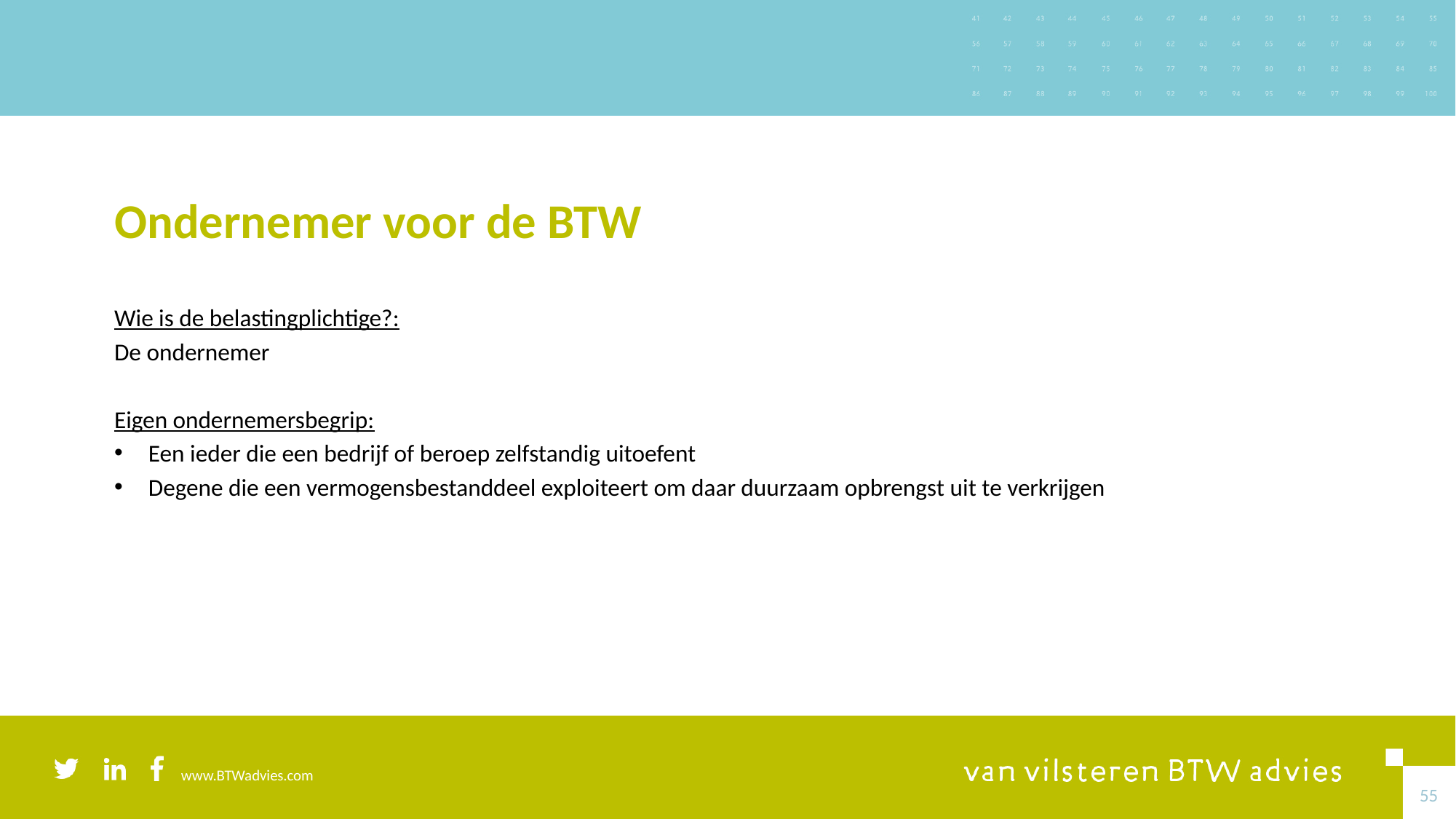

# Ondernemer voor de BTW
Wie is de belastingplichtige?:
De ondernemer

Eigen ondernemersbegrip:
Een ieder die een bedrijf of beroep zelfstandig uitoefent
Degene die een vermogensbestanddeel exploiteert om daar duurzaam opbrengst uit te verkrijgen